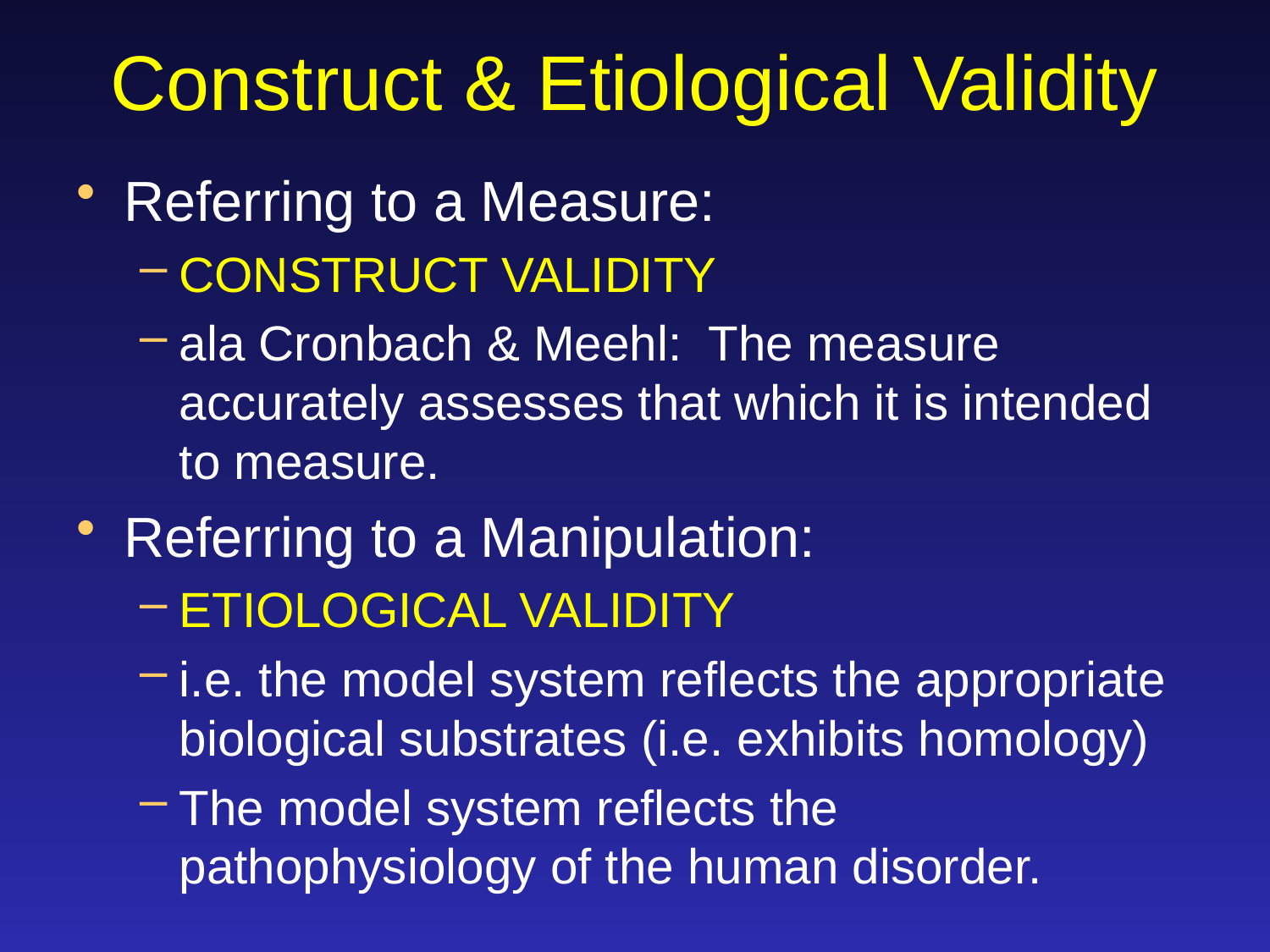

# Construct & Etiological Validity
Referring to a Measure:
CONSTRUCT VALIDITY
ala Cronbach & Meehl:  The measure accurately assesses that which it is intended to measure.
Referring to a Manipulation:
ETIOLOGICAL VALIDITY
i.e. the model system reflects the appropriate biological substrates (i.e. exhibits homology)
The model system reflects the pathophysiology of the human disorder.